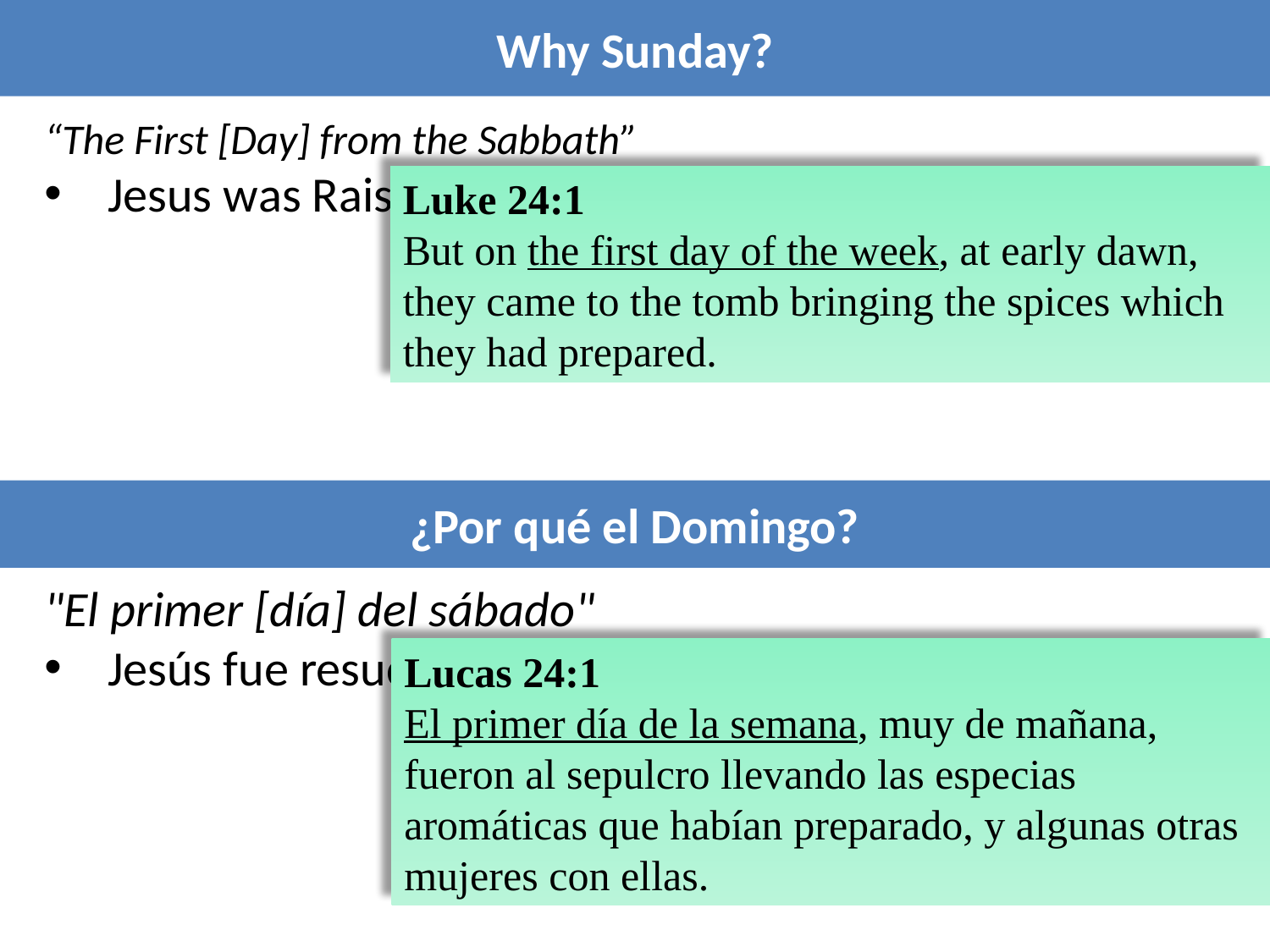

Why Sunday?
“The First [Day] from the Sabbath”
Jesus was Raised
Luke 24:1
But on the first day of the week, at early dawn, they came to the tomb bringing the spices which they had prepared.
¿Por qué el Domingo?
"El primer [día] del sábado"
Jesús fue resucitó
Lucas 24:1
El primer día de la semana, muy de mañana, fueron al sepulcro llevando las especias aromáticas que habían preparado, y algunas otras mujeres con ellas.